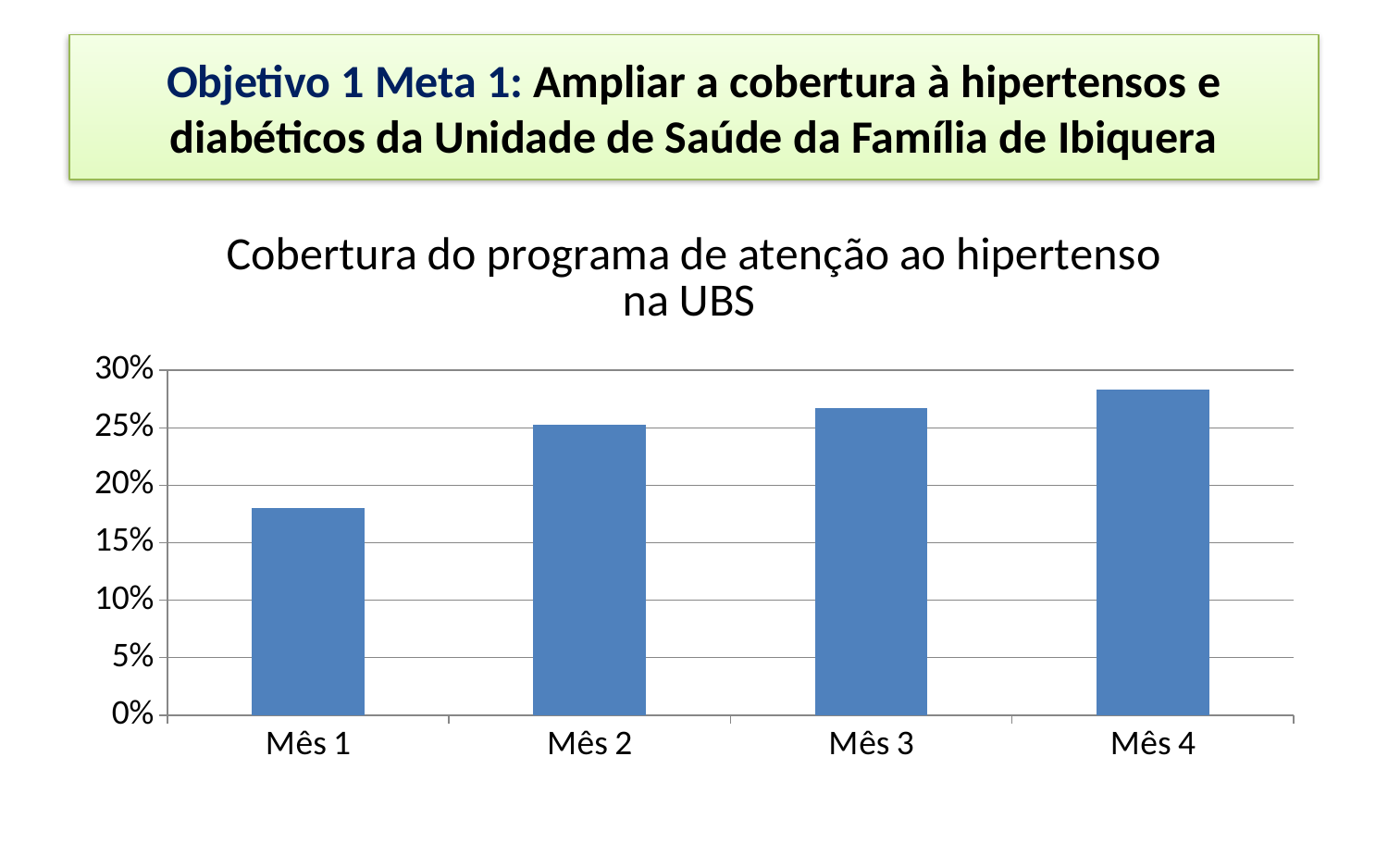

# Objetivo 1 Meta 1: Ampliar a cobertura à hipertensos e diabéticos da Unidade de Saúde da Família de Ibiquera

### Chart: Cobertura do programa de atenção ao hipertenso na UBS

| Category | Série 1 |
|---|---|
| Mês 1 | 0.18 |
| Mês 2 | 0.253 |
| Mês 3 | 0.267 |
| Mês 4 | 0.283 |